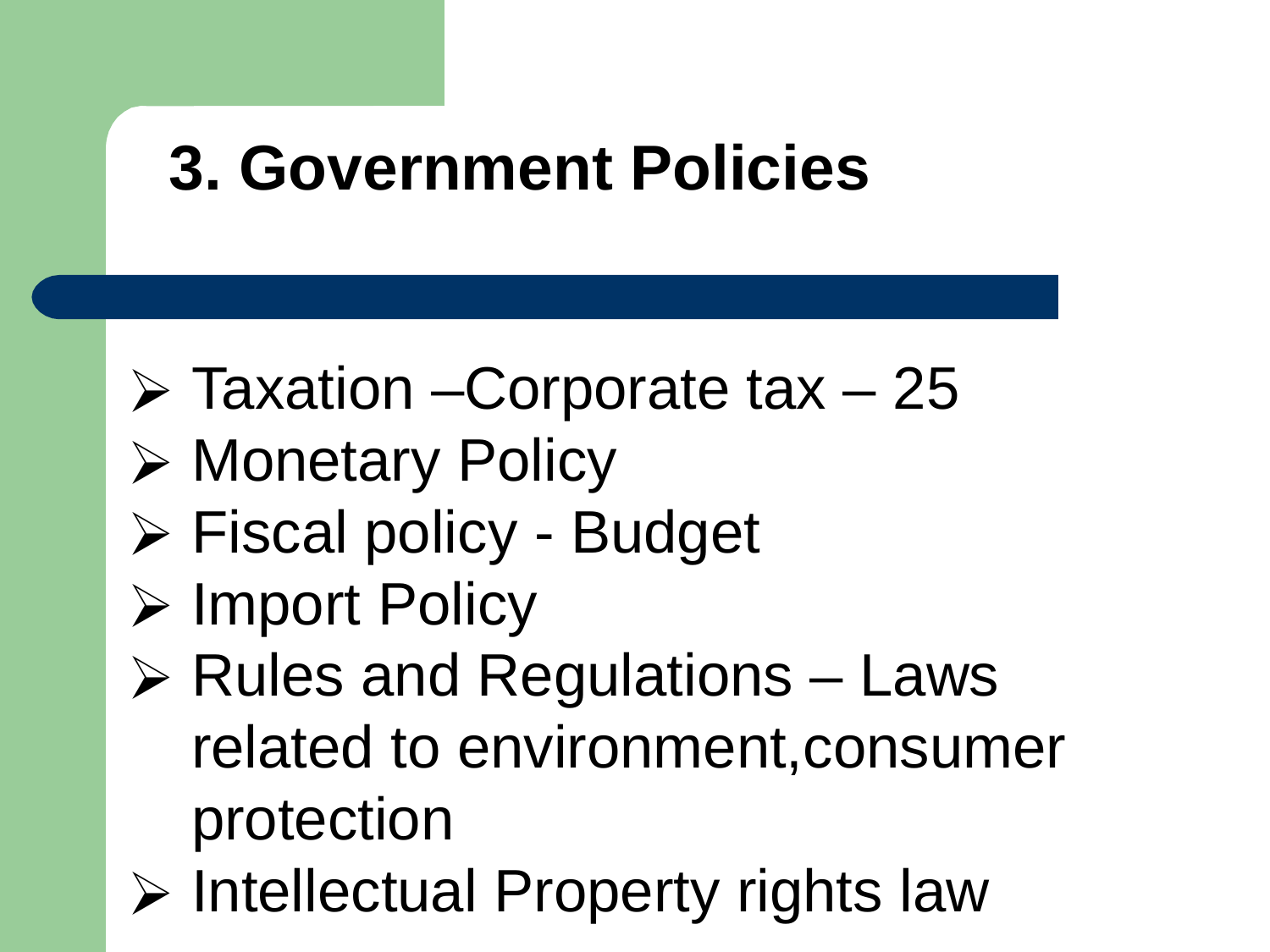

# 3. Government Policies
Taxation –Corporate tax – 25
Monetary Policy
Fiscal policy - Budget
Import Policy
Rules and Regulations – Laws related to environment,consumer protection
Intellectual Property rights law